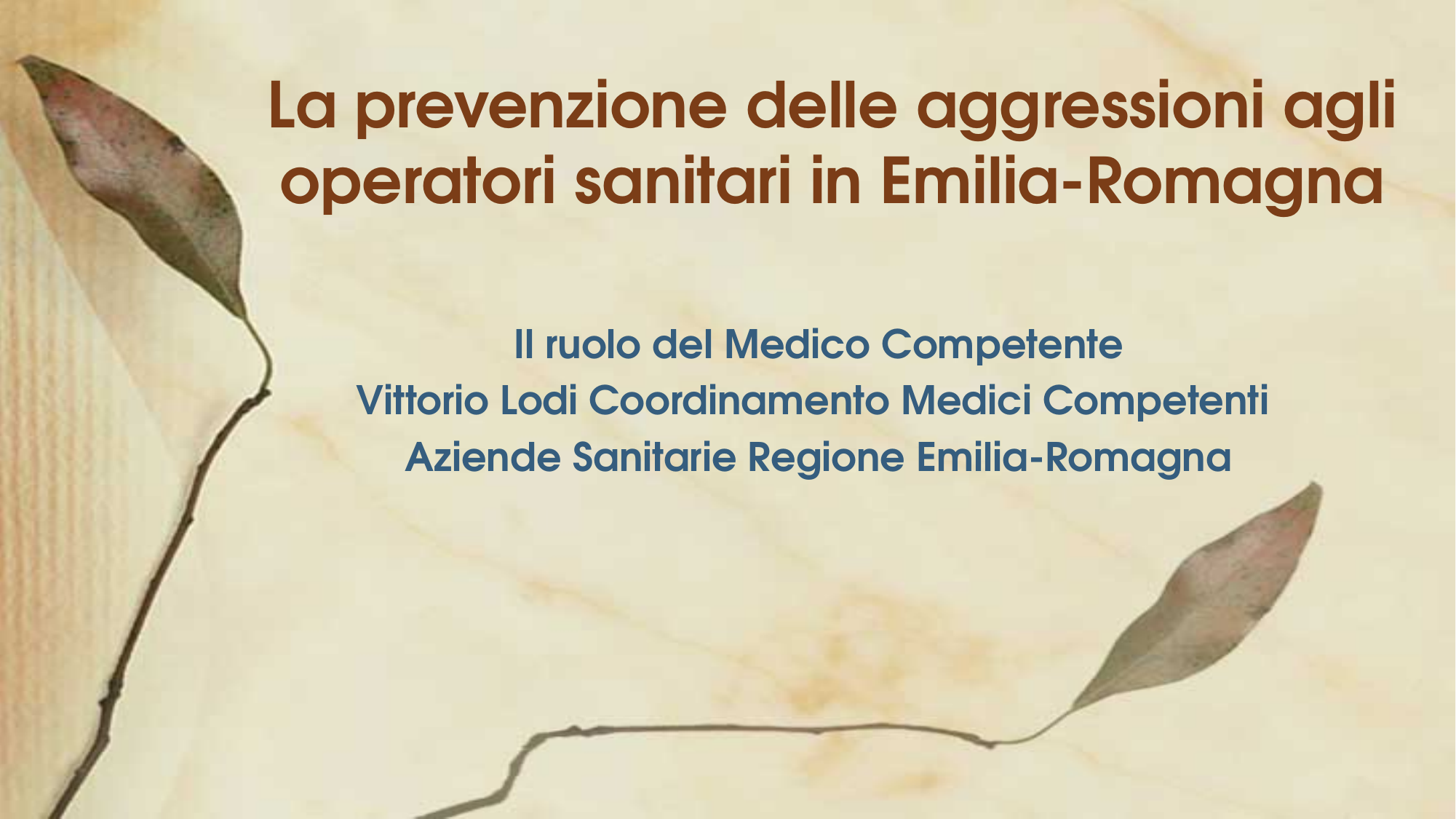

# La prevenzione delle aggressioni agli operatori sanitari in Emilia-Romagna
Il ruolo del Medico Competente
Vittorio Lodi Coordinamento Medici Competenti
Aziende Sanitarie Regione Emilia-Romagna